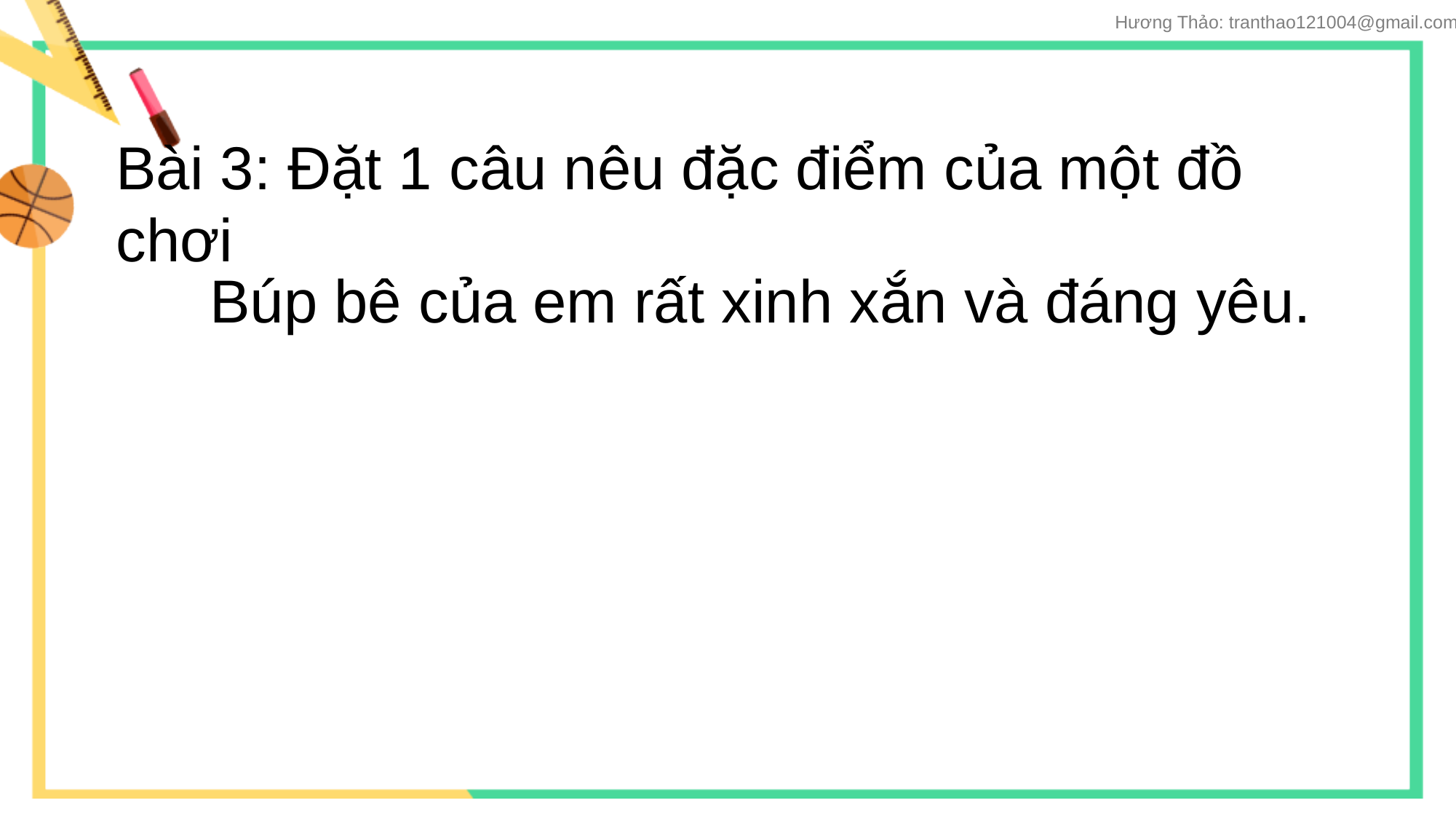

Bài 3: Đặt 1 câu nêu đặc điểm của một đồ chơi
Búp bê của em rất xinh xắn và đáng yêu.